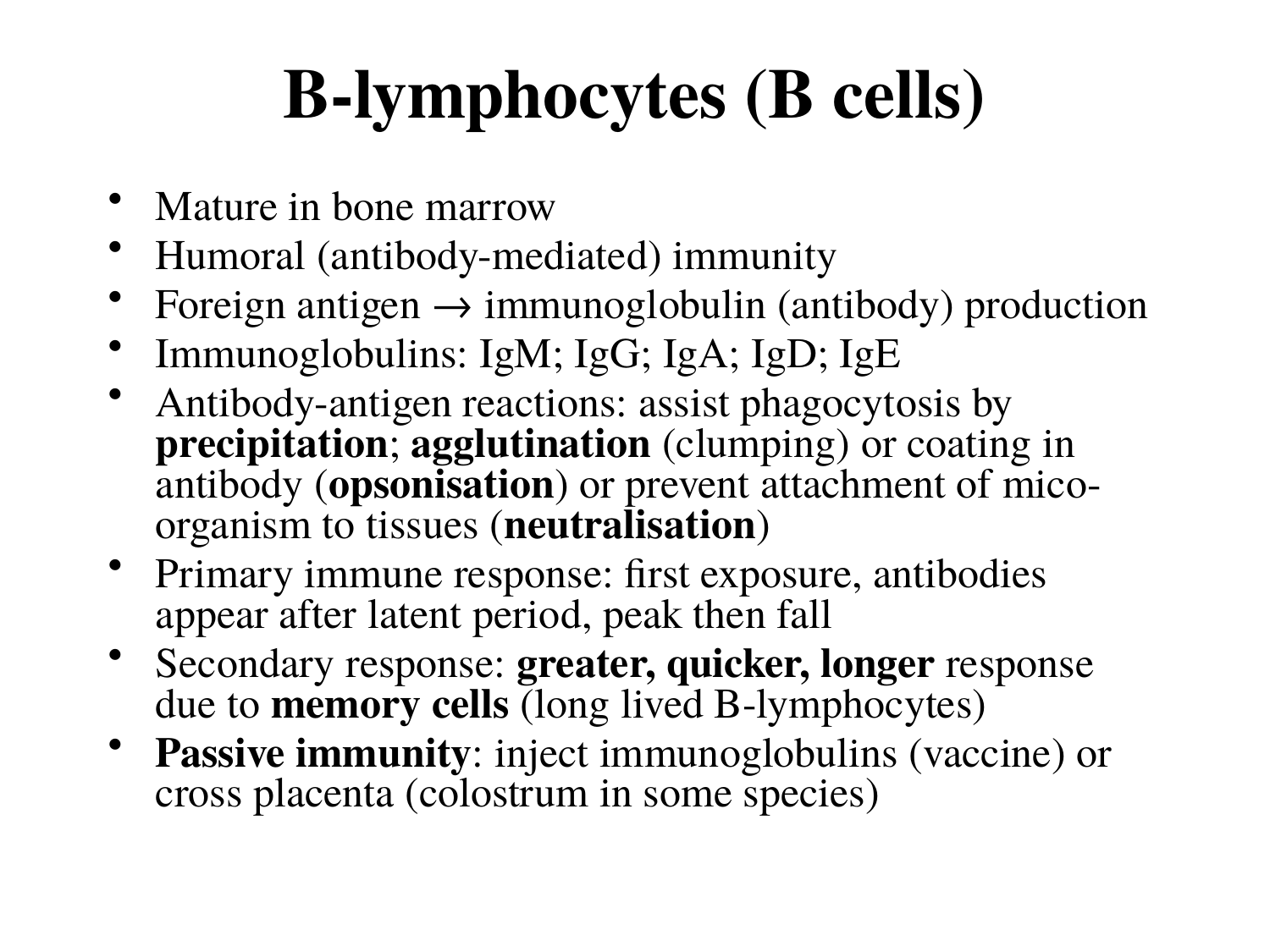

# B-lymphocytes (B cells)
Mature in bone marrow
Humoral (antibody-mediated) immunity
Foreign antigen → immunoglobulin (antibody) production
Immunoglobulins: IgM; IgG; IgA; IgD; IgE
Antibody-antigen reactions: assist phagocytosis by precipitation; agglutination (clumping) or coating in antibody (opsonisation) or prevent attachment of mico-organism to tissues (neutralisation)
Primary immune response: first exposure, antibodies appear after latent period, peak then fall
Secondary response: greater, quicker, longer response due to memory cells (long lived B-lymphocytes)
Passive immunity: inject immunoglobulins (vaccine) or cross placenta (colostrum in some species)